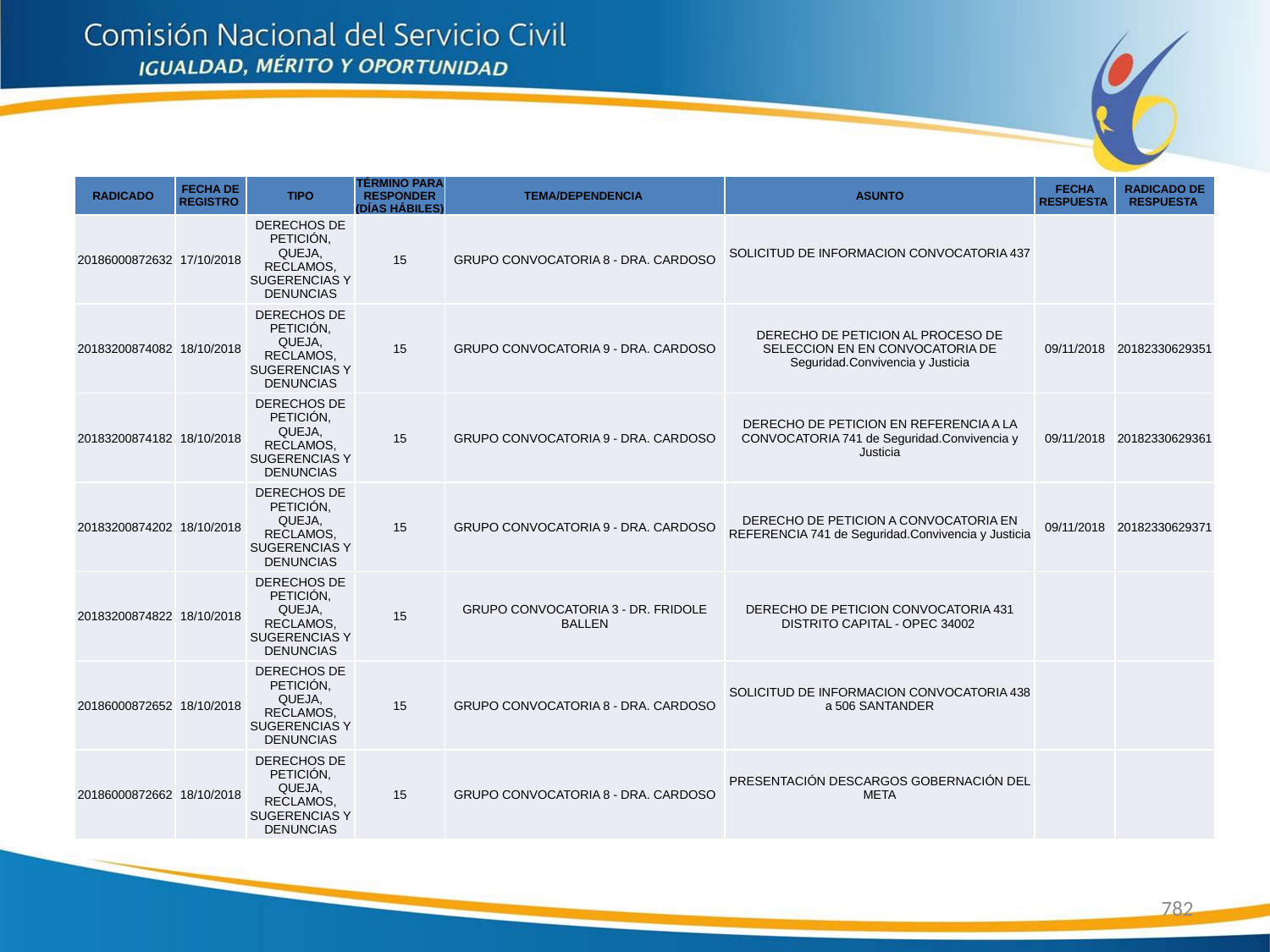

| RADICADO | FECHA DE REGISTRO | TIPO | TÉRMINO PARA RESPONDER (DÍAS HÁBILES) | TEMA/DEPENDENCIA | ASUNTO | FECHA RESPUESTA | RADICADO DE RESPUESTA |
| --- | --- | --- | --- | --- | --- | --- | --- |
| 20186000872632 | 17/10/2018 | DERECHOS DE PETICIÓN, QUEJA, RECLAMOS, SUGERENCIAS Y DENUNCIAS | 15 | GRUPO CONVOCATORIA 8 - DRA. CARDOSO | SOLICITUD DE INFORMACION CONVOCATORIA 437 |  |  |
| 20183200874082 | 18/10/2018 | DERECHOS DE PETICIÓN, QUEJA, RECLAMOS, SUGERENCIAS Y DENUNCIAS | 15 | GRUPO CONVOCATORIA 9 - DRA. CARDOSO | DERECHO DE PETICION AL PROCESO DE SELECCION EN EN CONVOCATORIA DE Seguridad.Convivencia y Justicia | 09/11/2018 | 20182330629351 |
| 20183200874182 | 18/10/2018 | DERECHOS DE PETICIÓN, QUEJA, RECLAMOS, SUGERENCIAS Y DENUNCIAS | 15 | GRUPO CONVOCATORIA 9 - DRA. CARDOSO | DERECHO DE PETICION EN REFERENCIA A LA CONVOCATORIA 741 de Seguridad.Convivencia y Justicia | 09/11/2018 | 20182330629361 |
| 20183200874202 | 18/10/2018 | DERECHOS DE PETICIÓN, QUEJA, RECLAMOS, SUGERENCIAS Y DENUNCIAS | 15 | GRUPO CONVOCATORIA 9 - DRA. CARDOSO | DERECHO DE PETICION A CONVOCATORIA EN REFERENCIA 741 de Seguridad.Convivencia y Justicia | 09/11/2018 | 20182330629371 |
| 20183200874822 | 18/10/2018 | DERECHOS DE PETICIÓN, QUEJA, RECLAMOS, SUGERENCIAS Y DENUNCIAS | 15 | GRUPO CONVOCATORIA 3 - DR. FRIDOLE BALLEN | DERECHO DE PETICION CONVOCATORIA 431 DISTRITO CAPITAL - OPEC 34002 |  |  |
| 20186000872652 | 18/10/2018 | DERECHOS DE PETICIÓN, QUEJA, RECLAMOS, SUGERENCIAS Y DENUNCIAS | 15 | GRUPO CONVOCATORIA 8 - DRA. CARDOSO | SOLICITUD DE INFORMACION CONVOCATORIA 438 a 506 SANTANDER |  |  |
| 20186000872662 | 18/10/2018 | DERECHOS DE PETICIÓN, QUEJA, RECLAMOS, SUGERENCIAS Y DENUNCIAS | 15 | GRUPO CONVOCATORIA 8 - DRA. CARDOSO | PRESENTACIÓN DESCARGOS GOBERNACIÓN DEL META |  |  |
782